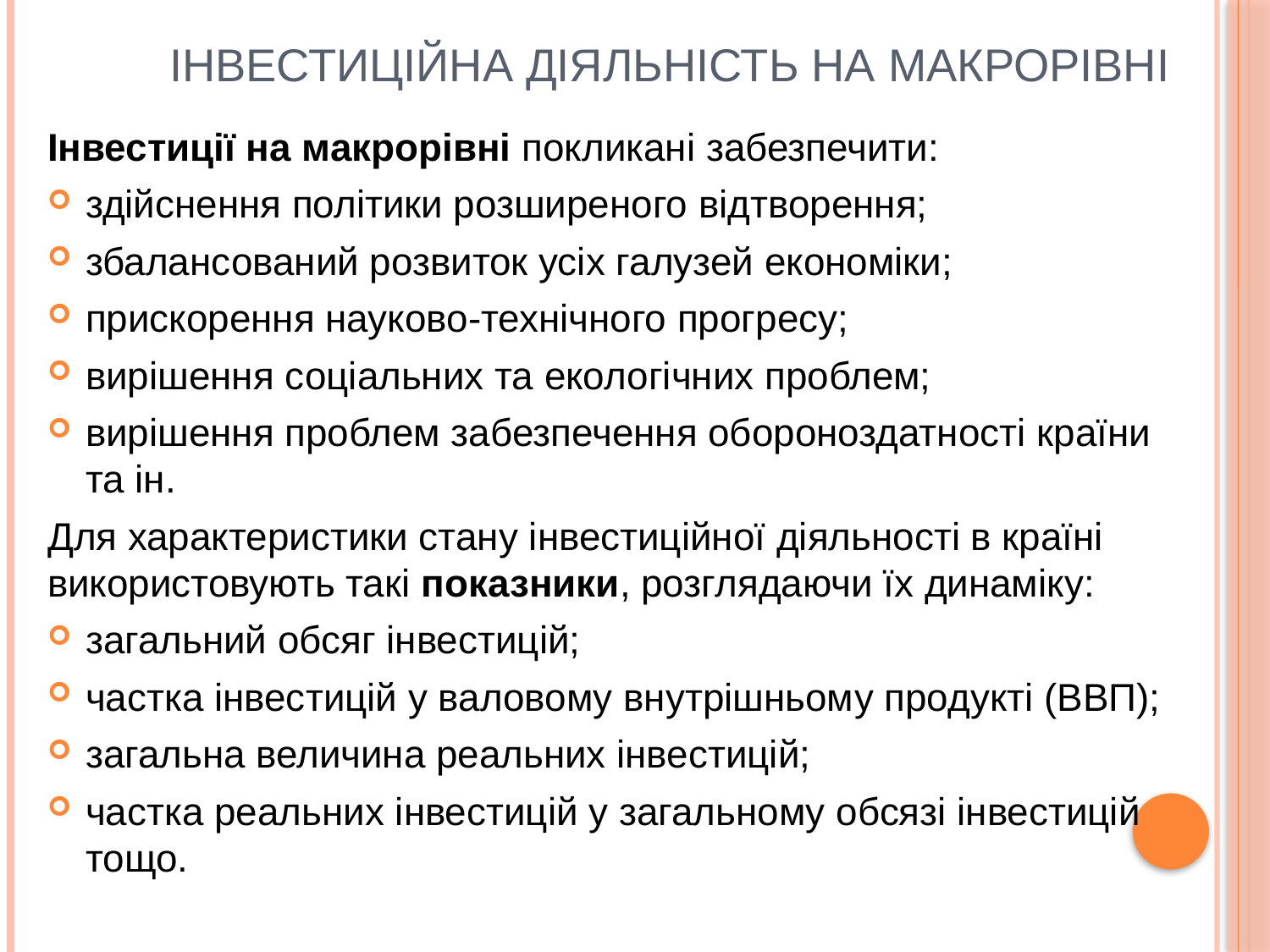

# Інвестиційна діяльність на макрорівні
Інвестиції на макрорівні покликані забезпечити:
здійснення політики розширеного відтворення;
збалансований розвиток усіх галузей економіки;
прискорення науково-технічного прогресу;
вирішення соціальних та екологічних проблем;
вирішення проблем забезпечення обороноздатності країни та ін.
Для характеристики стану інвестиційної діяльності в країні використовують такі показники, розглядаючи їх динаміку:
загальний обсяг інвестицій;
частка інвестицій у валовому внутрішньому продукті (ВВП);
загальна величина реальних інвестицій;
частка реальних інвестицій у загальному обсязі інвестицій тощо.